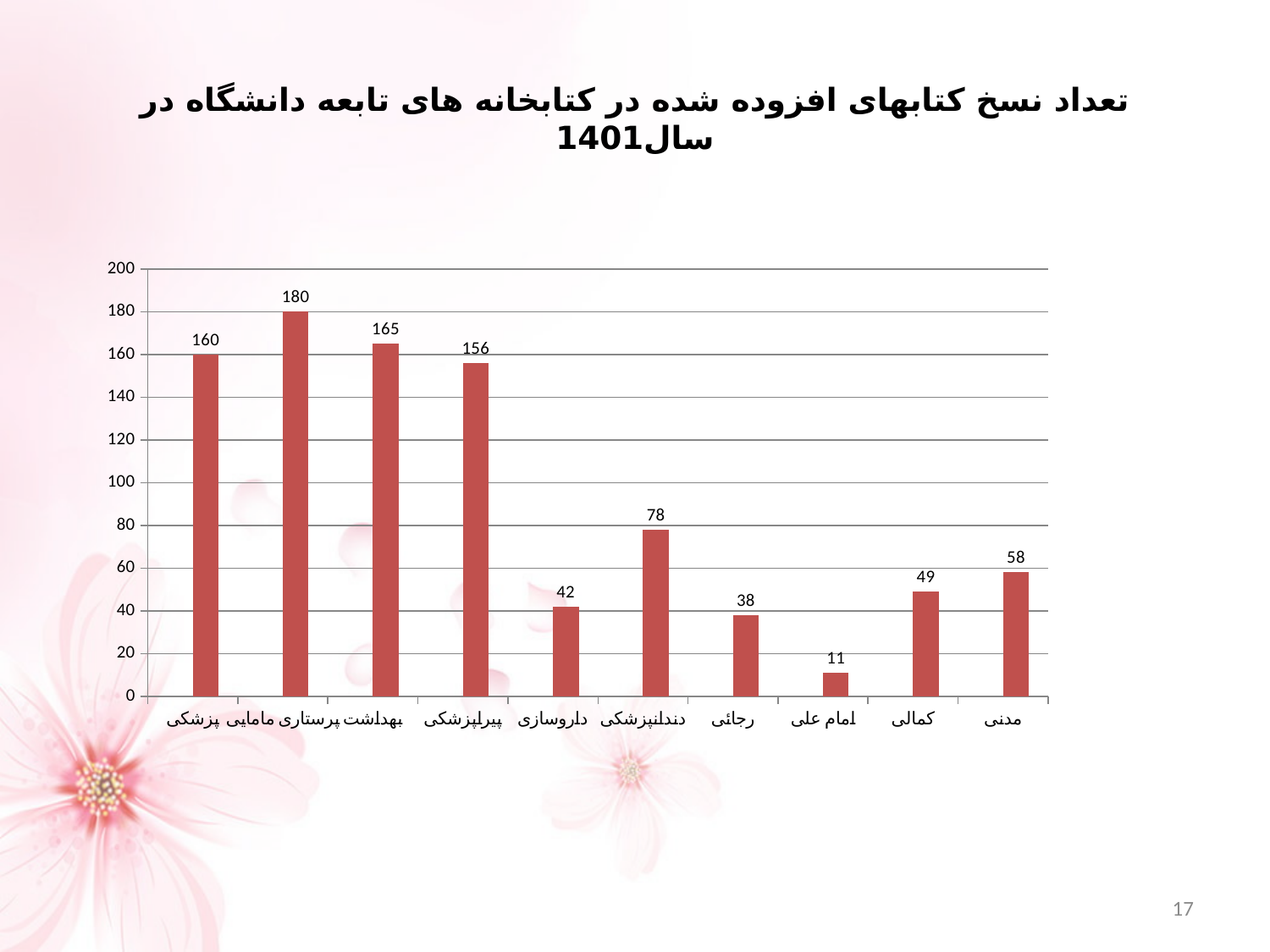

# تعداد نسخ کتابهای افزوده شده در کتابخانه های تابعه دانشگاه در سال1401

### Chart

| Category | تعداد نسخ خریداری99 | تعداد نسخ خریداری 98 |
|---|---|---|
| پزشکی | None | 160.0 |
| پرستاری مامایی | None | 180.0 |
| بهداشت | None | 165.0 |
| پیراپزشکی | None | 156.0 |
| داروسازی | None | 42.0 |
| دندانپزشکی | None | 78.0 |
| رجائی | None | 38.0 |
| امام علی | None | 11.0 |
| کمالی | None | 49.0 |
| مدنی | None | 58.0 |
17